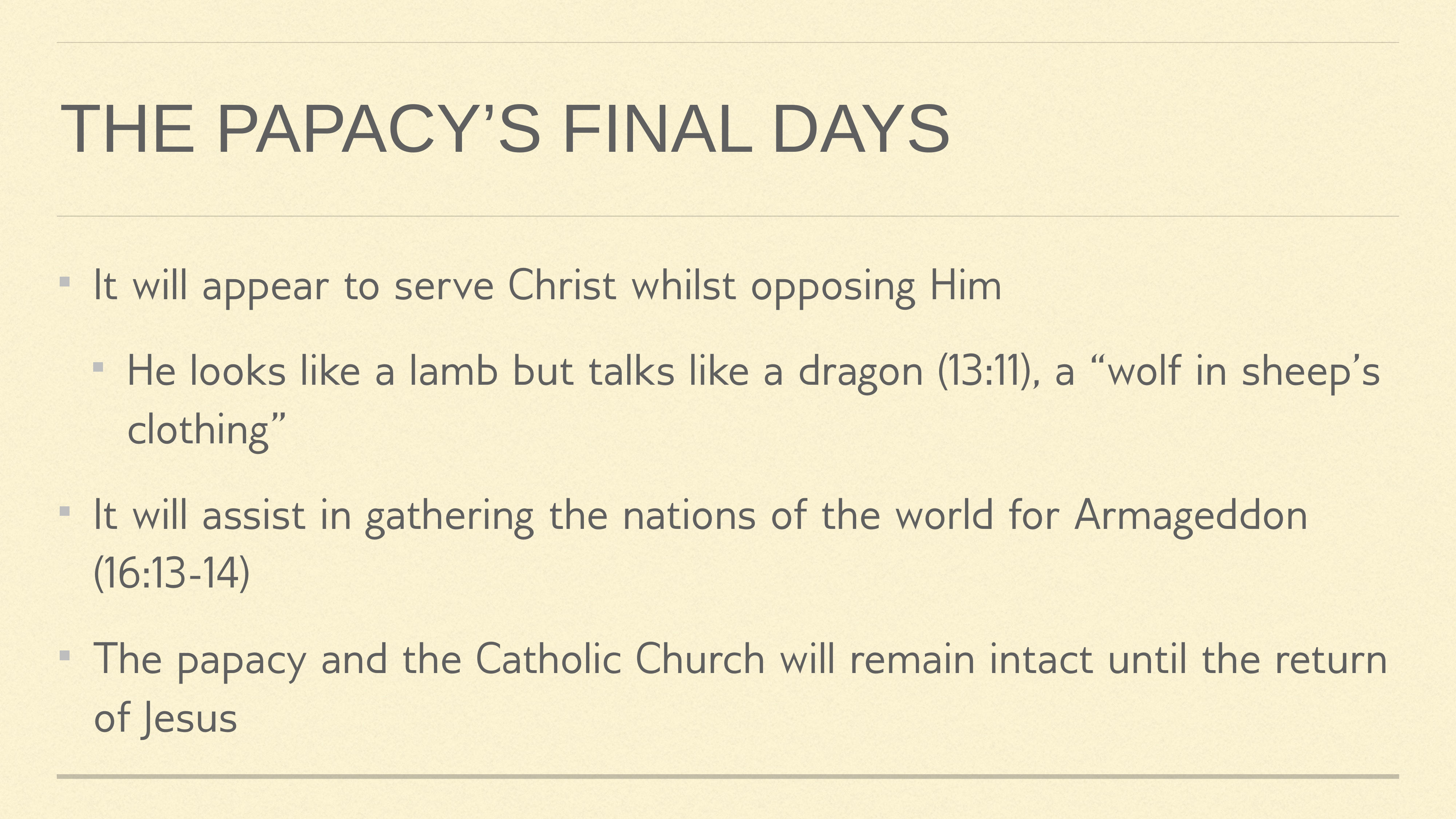

# The papacy’s final days
It will appear to serve Christ whilst opposing Him
He looks like a lamb but talks like a dragon (13:11), a “wolf in sheep’s clothing”
It will assist in gathering the nations of the world for Armageddon (16:13-14)
The papacy and the Catholic Church will remain intact until the return of Jesus